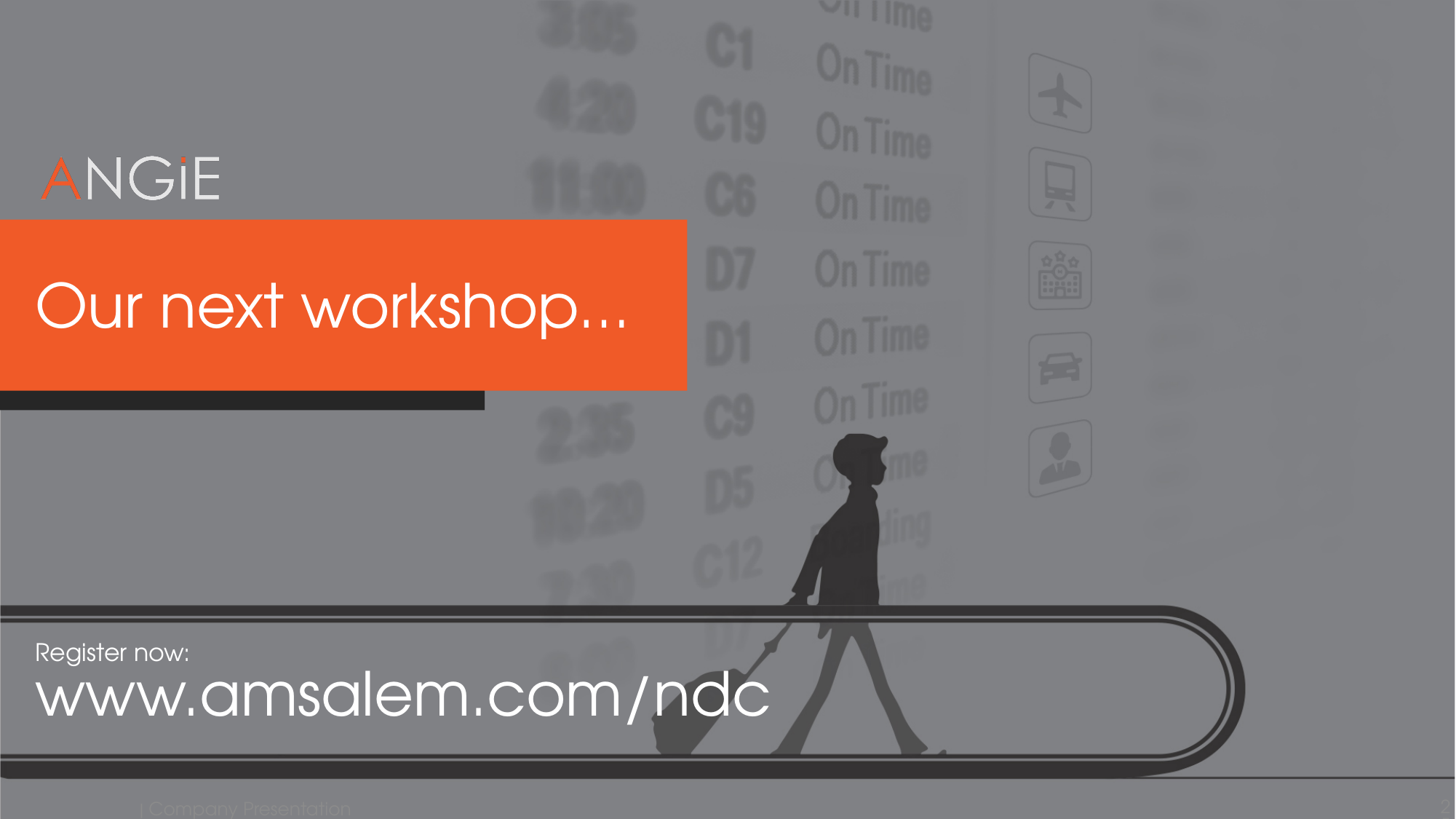

# Our next workshop…
Register now:
www.amsalem.com/ndc
25
| Company Presentation